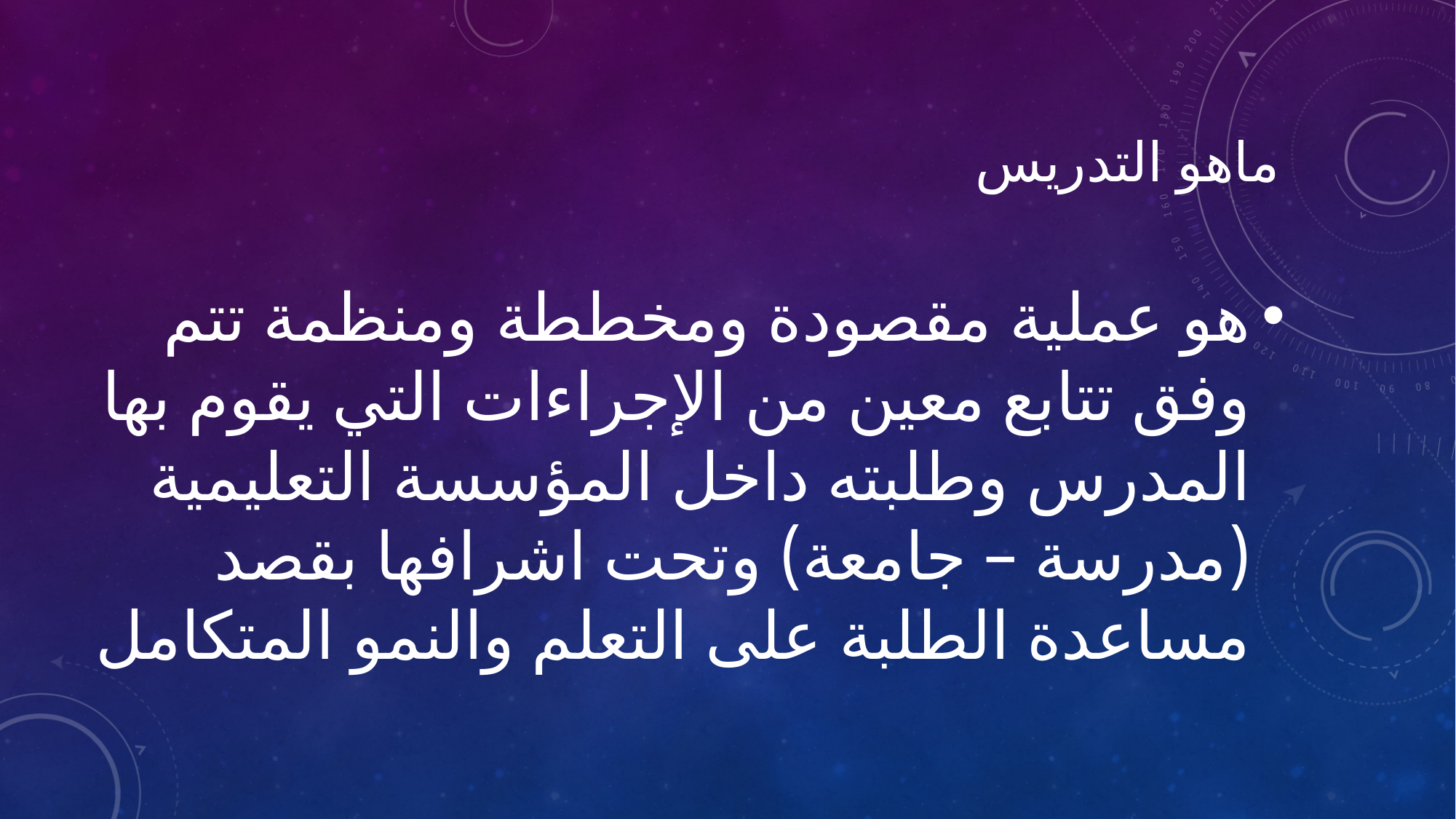

# ماهو التدريس
هو عملية مقصودة ومخططة ومنظمة تتم وفق تتابع معين من الإجراءات التي يقوم بها المدرس وطلبته داخل المؤسسة التعليمية (مدرسة – جامعة) وتحت اشرافها بقصد مساعدة الطلبة على التعلم والنمو المتكامل